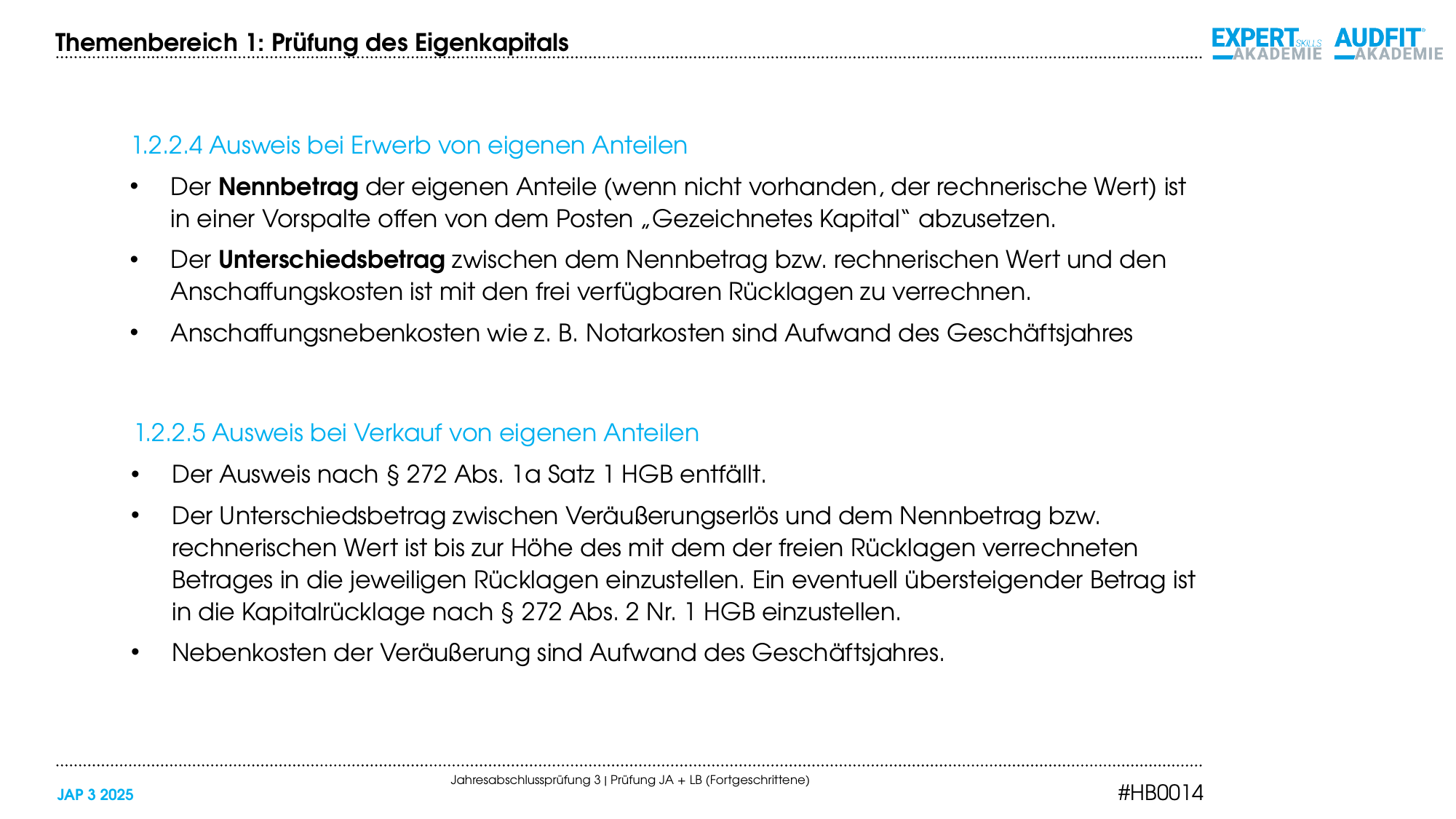

Themenbereich 1: Prüfung des Eigenkapitals
1.2.2.4 Ausweis bei Erwerb von eigenen Anteilen
Der Nennbetrag der eigenen Anteile (wenn nicht vorhanden, der rechnerische Wert) ist
in einer Vorspalte offen von dem Posten „Gezeichnetes Kapital“ abzusetzen.
Der Unterschiedsbetrag zwischen dem Nennbetrag bzw. rechnerischen Wert und den Anschaffungskosten ist mit den frei verfügbaren Rücklagen zu verrechnen.
Anschaffungsnebenkosten wie z. B. Notarkosten sind Aufwand des Geschäftsjahres

Der Ausweis nach § 272 Abs. 1a Satz 1 HGB entfällt.
Der Unterschiedsbetrag zwischen Veräußerungserlös und dem Nennbetrag bzw.
rechnerischen Wert ist bis zur Höhe des mit dem der freien Rücklagen verrechneten
Betrages in die jeweiligen Rücklagen einzustellen. Ein eventuell übersteigender Betrag ist
in die Kapitalrücklage nach § 272 Abs. 2 Nr. 1 HGB einzustellen.
Nebenkosten der Veräußerung sind Aufwand des Geschäftsjahres.

1.2.2.5 Ausweis bei Verkauf von eigenen Anteilen